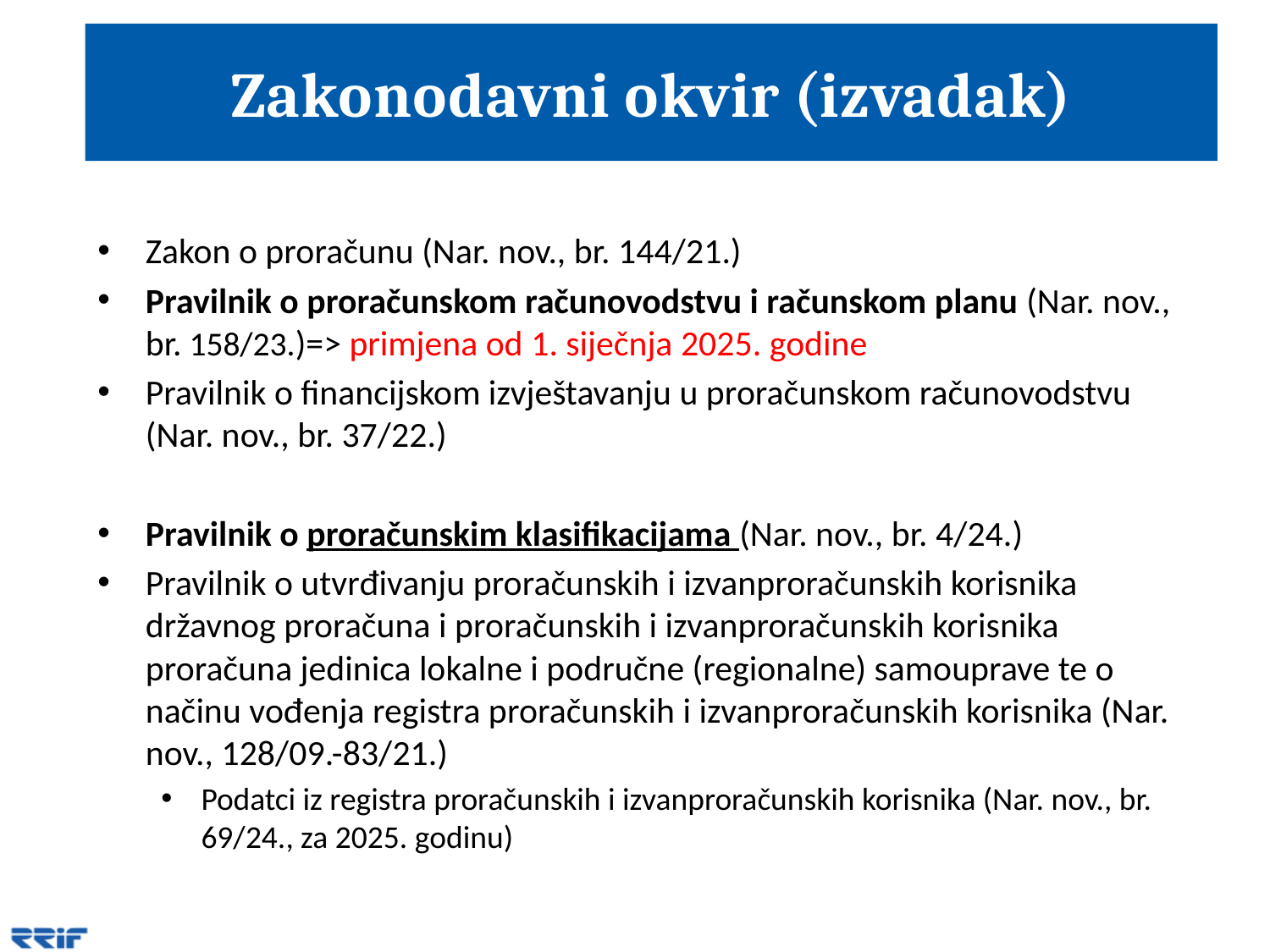

# Zakonodavni okvir (izvadak)
Zakon o proračunu (Nar. nov., br. 144/21.)
Pravilnik o proračunskom računovodstvu i računskom planu (Nar. nov., br. 158/23.)=> primjena od 1. siječnja 2025. godine
Pravilnik o financijskom izvještavanju u proračunskom računovodstvu (Nar. nov., br. 37/22.)

Pravilnik o proračunskim klasifikacijama (Nar. nov., br. 4/24.)
Pravilnik o utvrđivanju proračunskih i izvanproračunskih korisnika državnog proračuna i proračunskih i izvanproračunskih korisnika proračuna jedinica lokalne i područne (regionalne) samouprave te o načinu vođenja registra proračunskih i izvanproračunskih korisnika (Nar. nov., 128/09.-83/21.)
Podatci iz registra proračunskih i izvanproračunskih korisnika (Nar. nov., br. 69/24., za 2025. godinu)

3